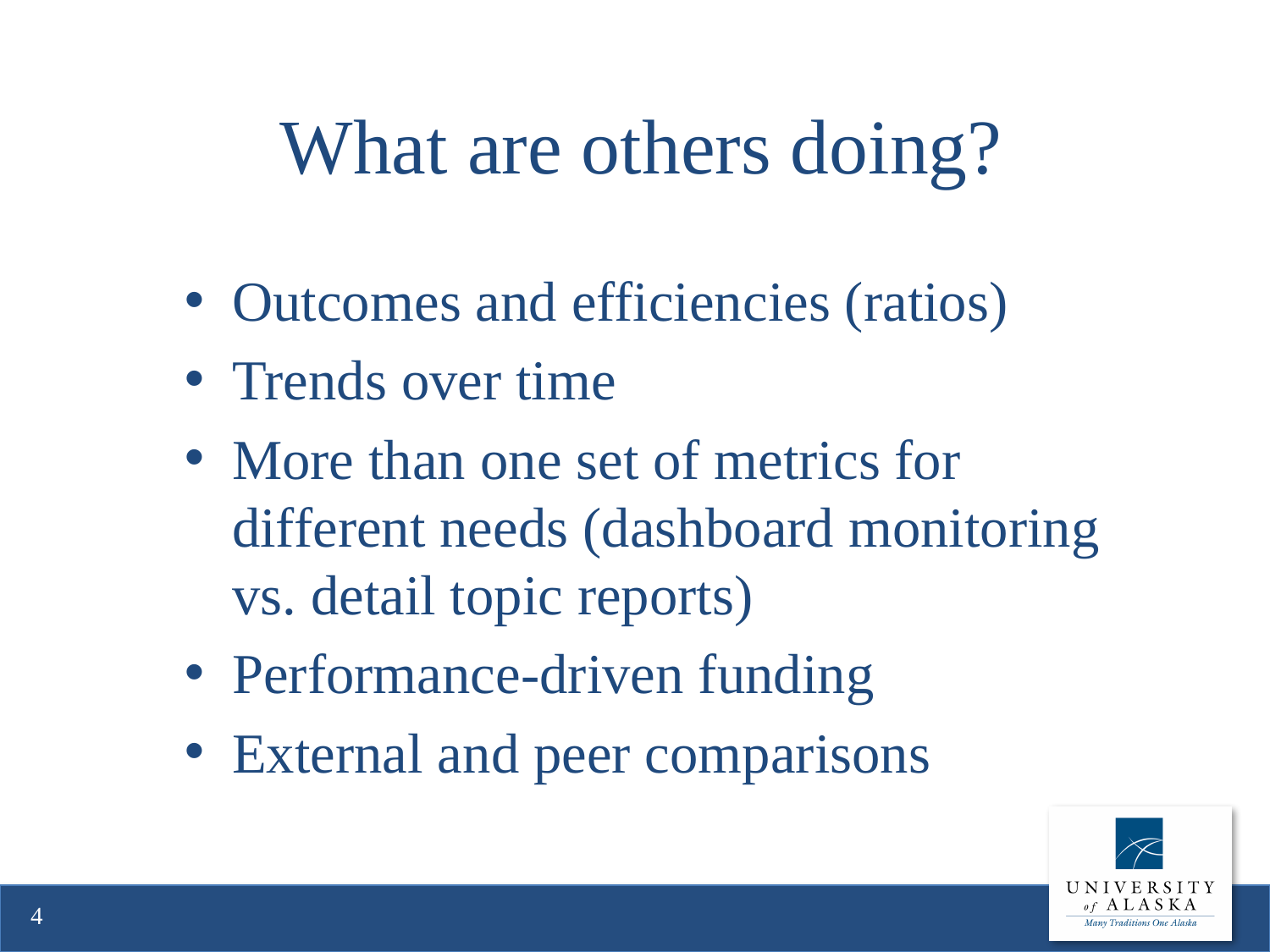

# What are others doing?
Outcomes and efficiencies (ratios)
Trends over time
More than one set of metrics for different needs (dashboard monitoring vs. detail topic reports)
Performance-driven funding
External and peer comparisons
4